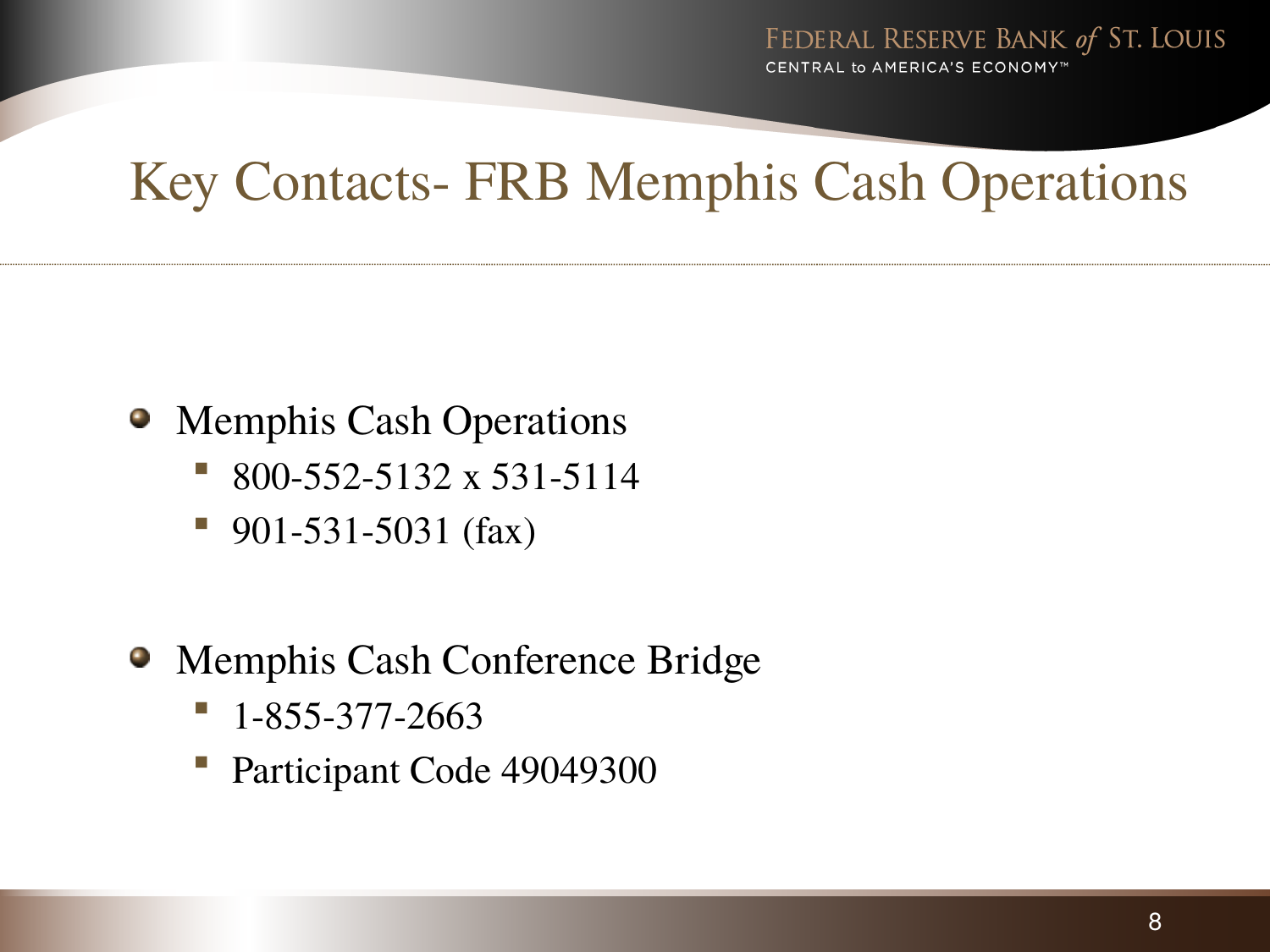

# Key Contacts- FRB Memphis Cash Operations
-5132 ext. 531-5
Me49049300
Memphis Cash Operations
800-552-5132 x 531-5114
901-531-5031 (fax)

Memphis Cash Conference Bridge
1-855-377-2663
Participant Code 49049300
8